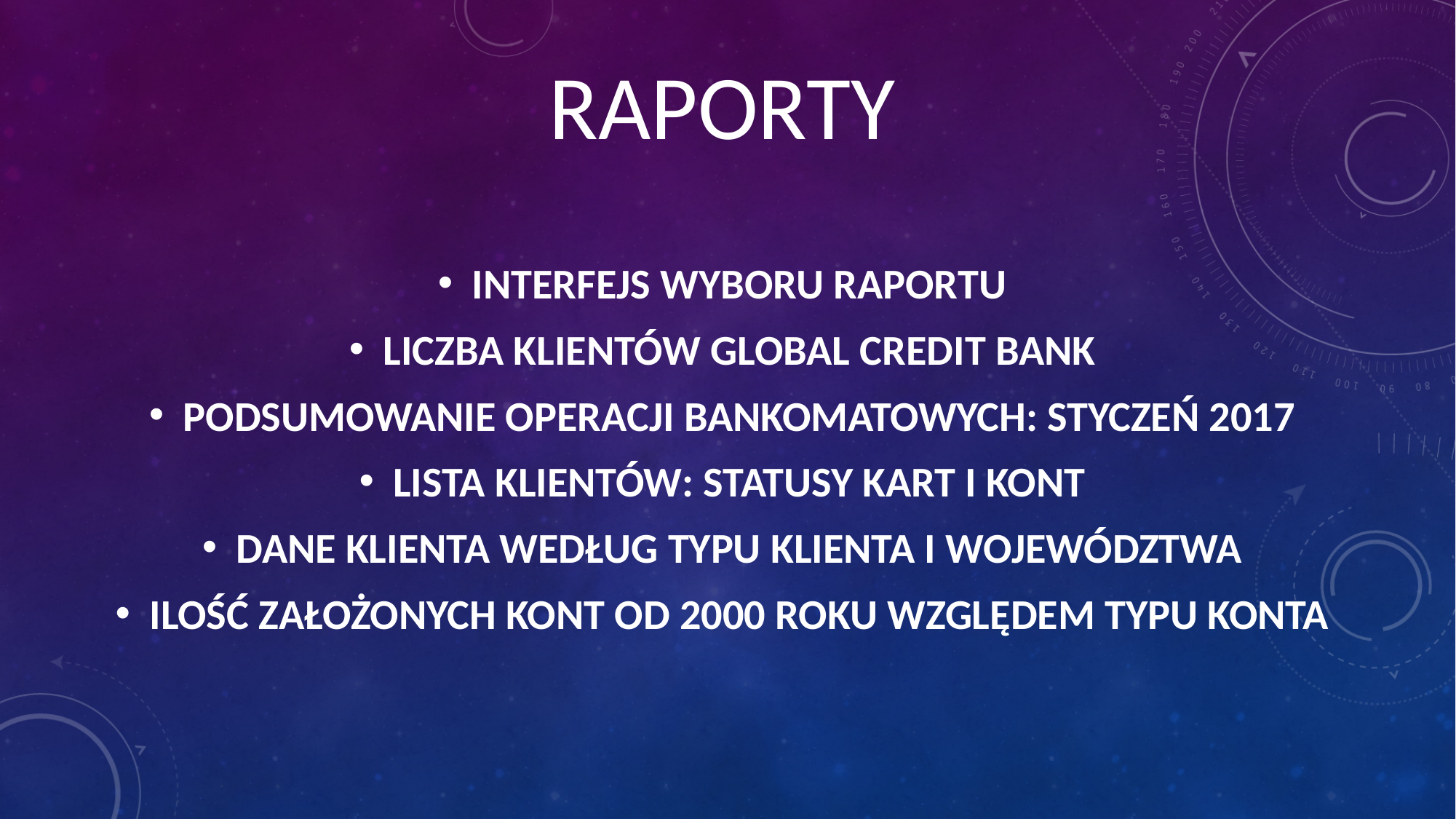

# RAPORTY
INTERFEJS WYBORU RAPORTU
LICZBA KLIENTÓW GLOBAL CREDIT BANK
PODSUMOWANIE OPERACJI BANKOMATOWYCH: STYCZEŃ 2017
LISTA KLIENTÓW: STATUSY KART I KONT
DANE KLIENTA WEDŁUG TYPU KLIENTA I WOJEWÓDZTWA
ILOŚĆ ZAŁOŻONYCH KONT OD 2000 ROKU WZGLĘDEM TYPU KONTA